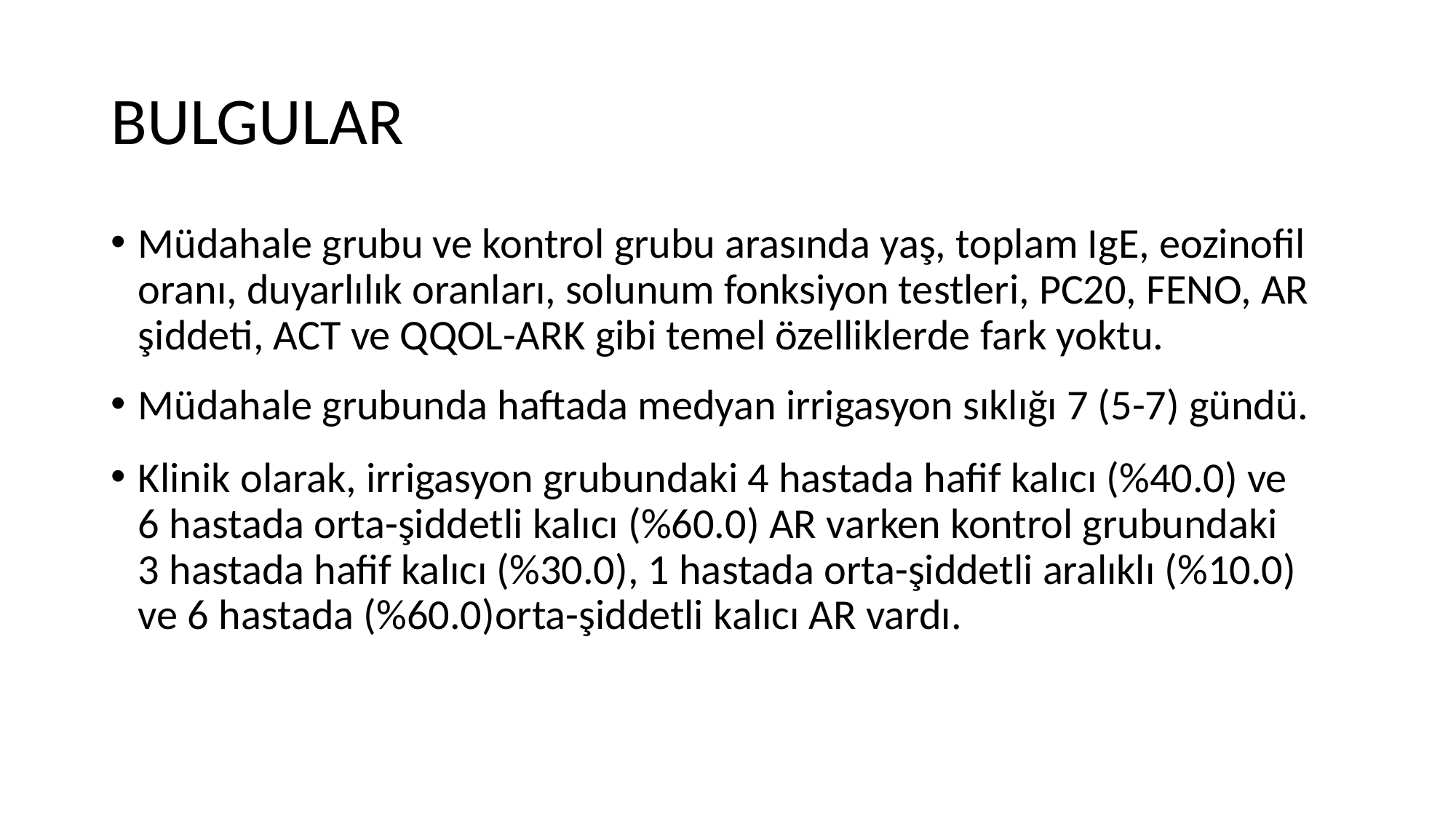

# BULGULAR

Müdahale grubu ve kontrol grubu arasında yaş, toplam IgE, eozinofil oranı, duyarlılık oranları, solunum fonksiyon testleri, PC20, FENO, AR şiddeti, ACT ve QQOL-ARK gibi temel özelliklerde fark yoktu.
Müdahale grubunda haftada medyan irrigasyon sıklığı 7 (5-7) gündü.
Klinik olarak, irrigasyon grubundaki 4 hastada hafif kalıcı (%40.0) ve    6 hastada orta-şiddetli kalıcı (%60.0) AR varken kontrol grubundaki     3 hastada hafif kalıcı (%30.0), 1 hastada orta-şiddetli aralıklı (%10.0) ve 6 hastada (%60.0)orta-şiddetli kalıcı AR vardı.